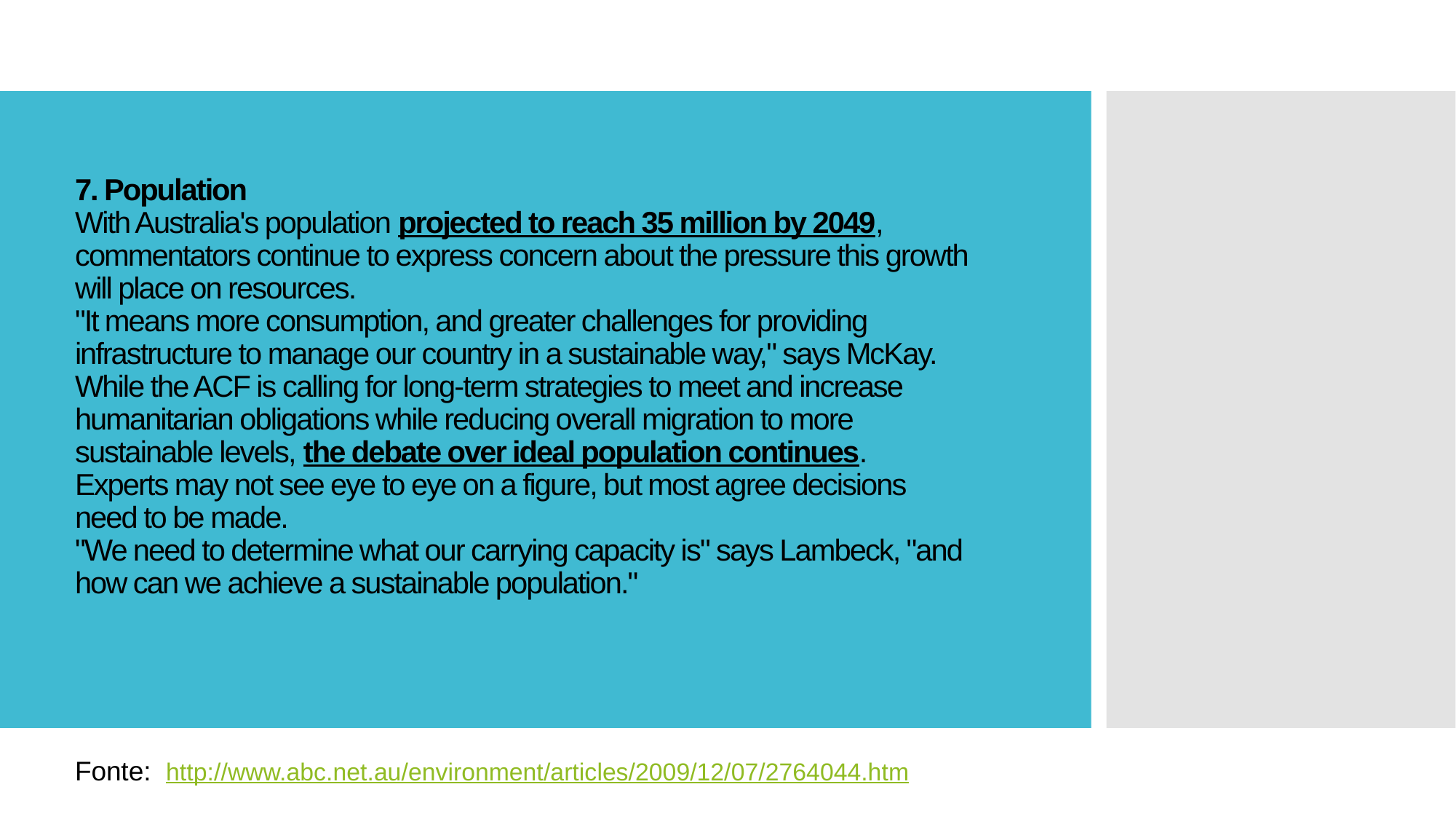

# 7. Population With Australia's population projected to reach 35 million by 2049, commentators continue to express concern about the pressure this growth will place on resources. "It means more consumption, and greater challenges for providing infrastructure to manage our country in a sustainable way," says McKay. While the ACF is calling for long-term strategies to meet and increase humanitarian obligations while reducing overall migration to more sustainable levels, the debate over ideal population continues. Experts may not see eye to eye on a figure, but most agree decisions need to be made. "We need to determine what our carrying capacity is" says Lambeck, "and how can we achieve a sustainable population."
Fonte:  http://www.abc.net.au/environment/articles/2009/12/07/2764044.htm